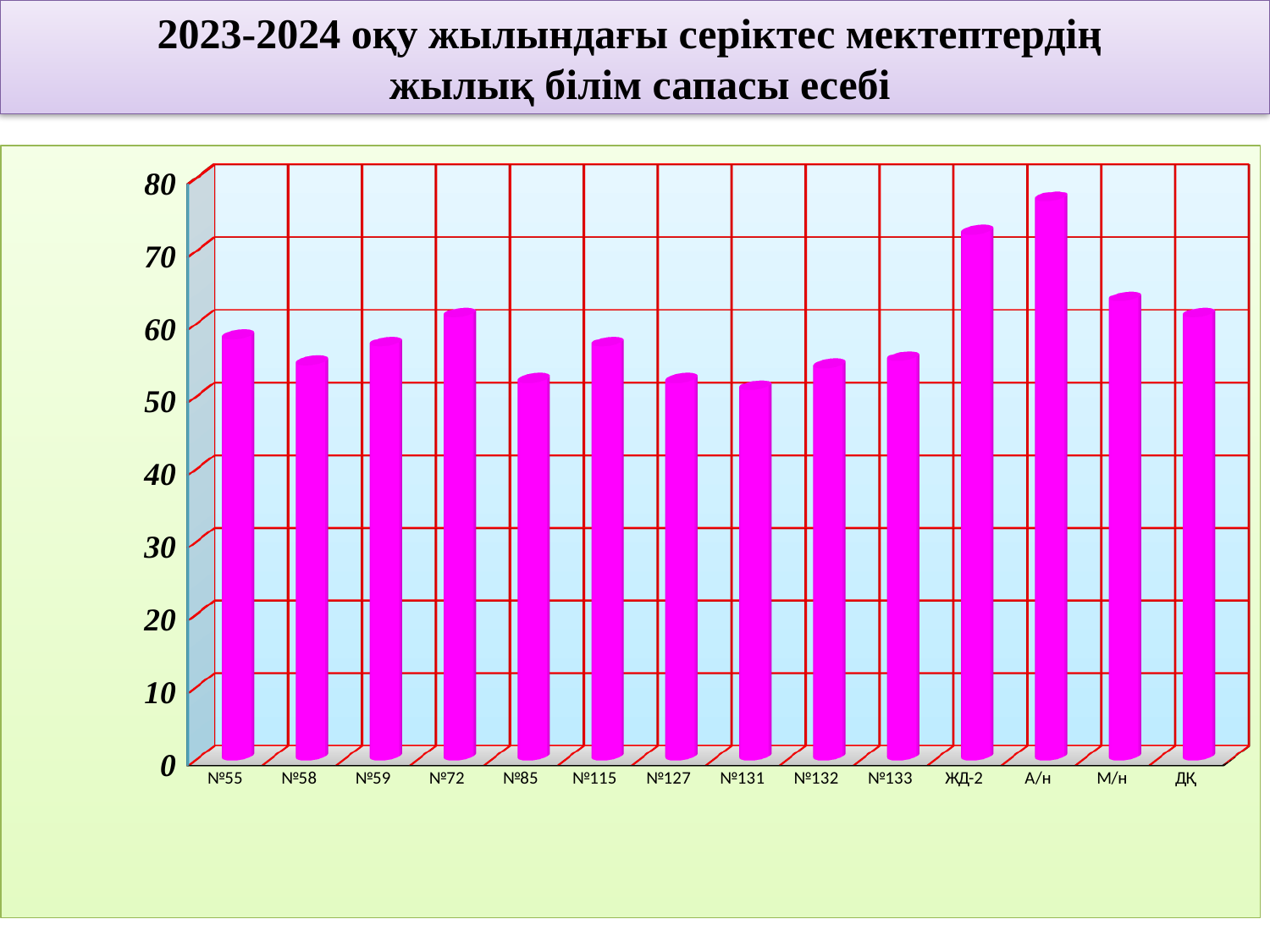

2023-2024 оқу жылындағы серіктес мектептердің
 жылық білім сапасы есебі

[unsupported chart]